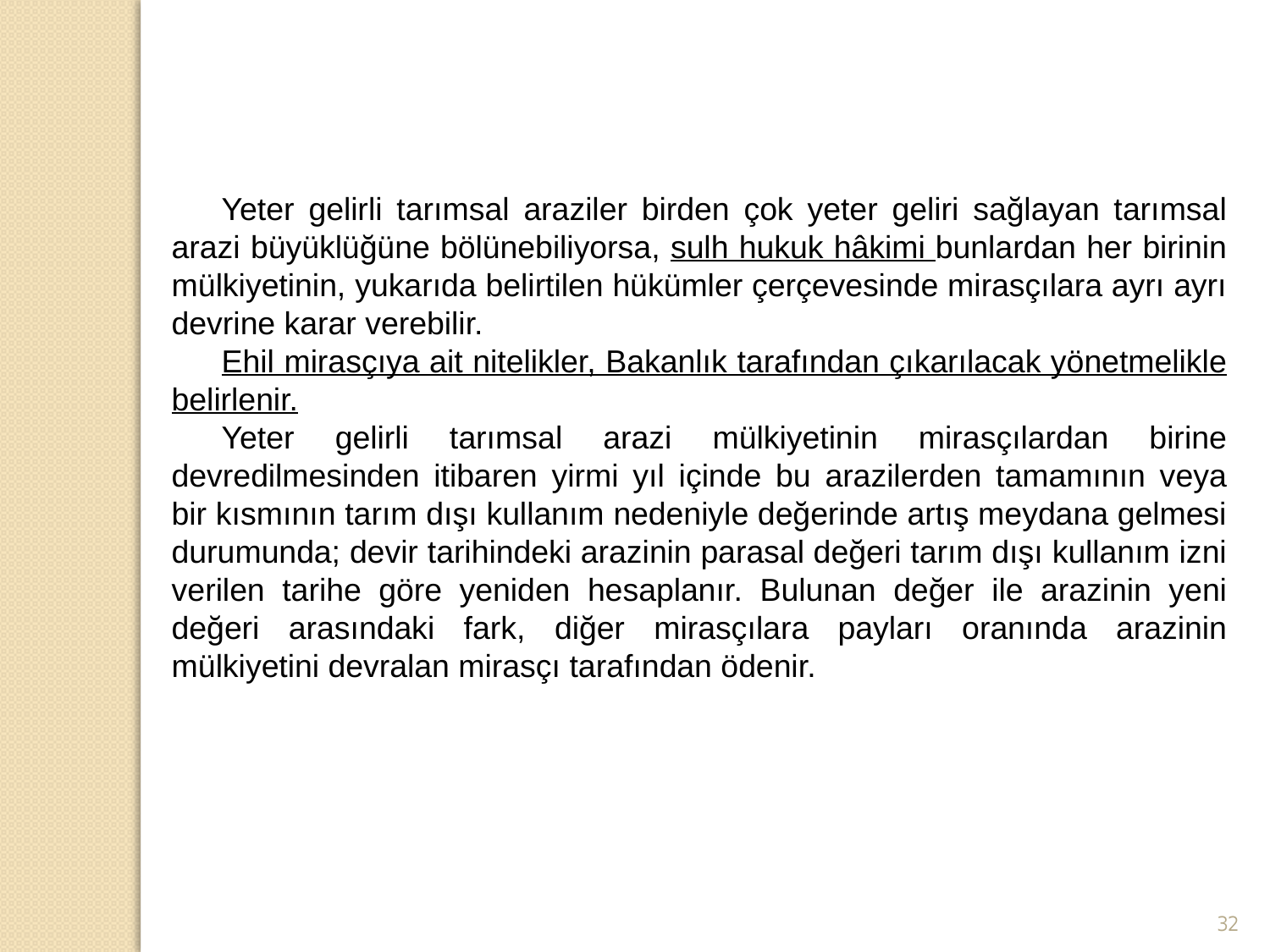

Yeter gelirli tarımsal araziler birden çok yeter geliri sağlayan tarımsal arazi büyüklüğüne bölünebiliyorsa, sulh hukuk hâkimi bunlardan her birinin mülkiyetinin, yukarıda belirtilen hükümler çerçevesinde mirasçılara ayrı ayrı devrine karar verebilir.
Ehil mirasçıya ait nitelikler, Bakanlık tarafından çıkarılacak yönetmelikle belirlenir.
Yeter gelirli tarımsal arazi mülkiyetinin mirasçılardan birine devredilmesinden itibaren yirmi yıl içinde bu arazilerden tamamının veya bir kısmının tarım dışı kullanım nedeniyle değerinde artış meydana gelmesi durumunda; devir tarihindeki arazinin parasal değeri tarım dışı kullanım izni verilen tarihe göre yeniden hesaplanır. Bulunan değer ile arazinin yeni değeri arasındaki fark, diğer mirasçılara payları oranında arazinin mülkiyetini devralan mirasçı tarafından ödenir.
32